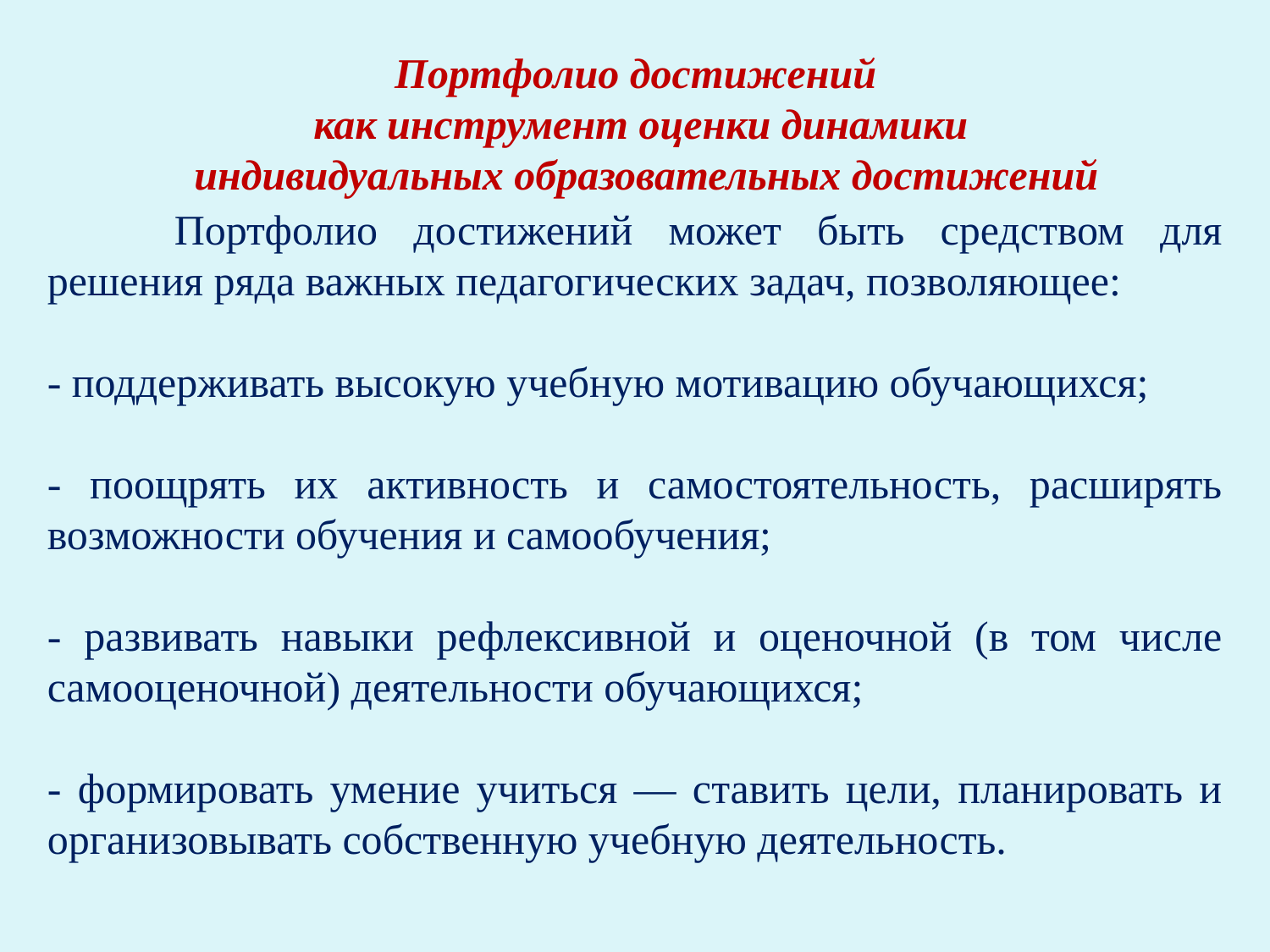

# Портфолио достижений как инструмент оценки динамики индивидуальных образовательных достижений
	Портфолио достижений может быть средством для решения ряда важных педагогических задач, позволяющее:

- поддерживать высокую учебную мотивацию обучающихся;

- поощрять их активность и самостоятельность, расширять возможности обучения и самообучения;

- развивать навыки рефлексивной и оценочной (в том числе самооценочной) деятельности обучающихся;

- формировать умение учиться — ставить цели, планировать и организовывать собственную учебную деятельность.